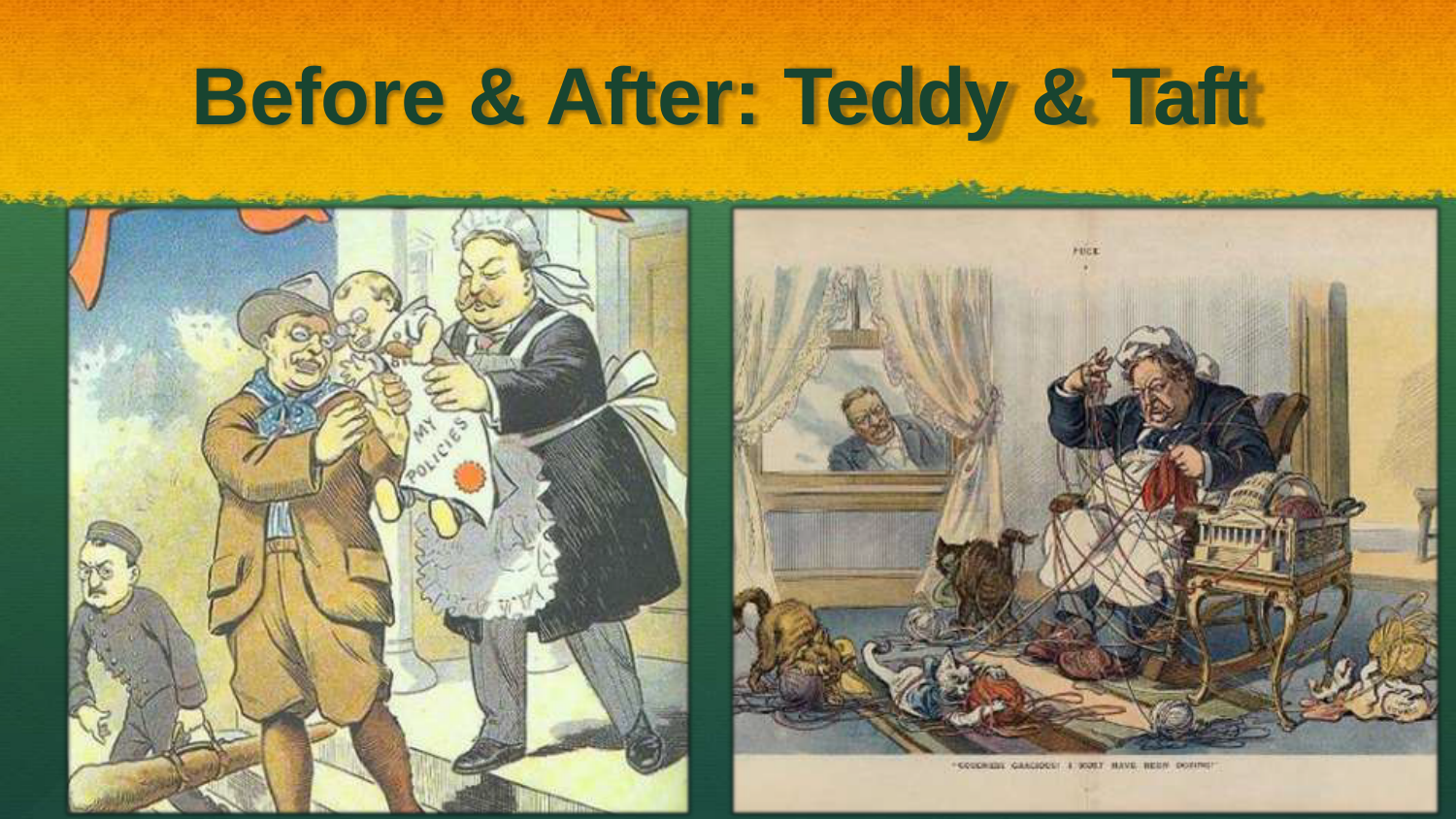

# Before & After: Teddy & Taft